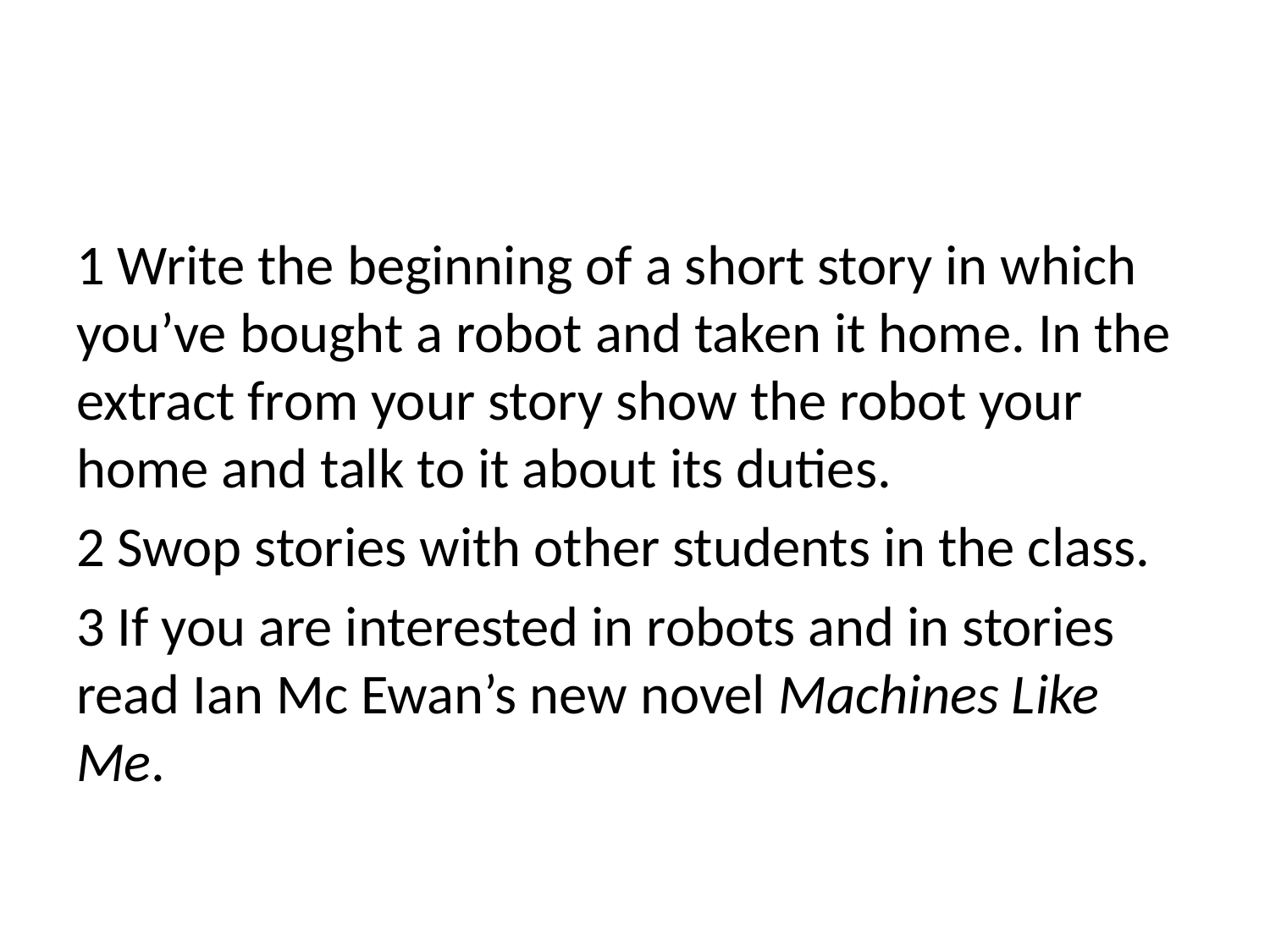

#
1 Write the beginning of a short story in which you’ve bought a robot and taken it home. In the extract from your story show the robot your home and talk to it about its duties.
2 Swop stories with other students in the class.
3 If you are interested in robots and in stories read Ian Mc Ewan’s new novel Machines Like Me.